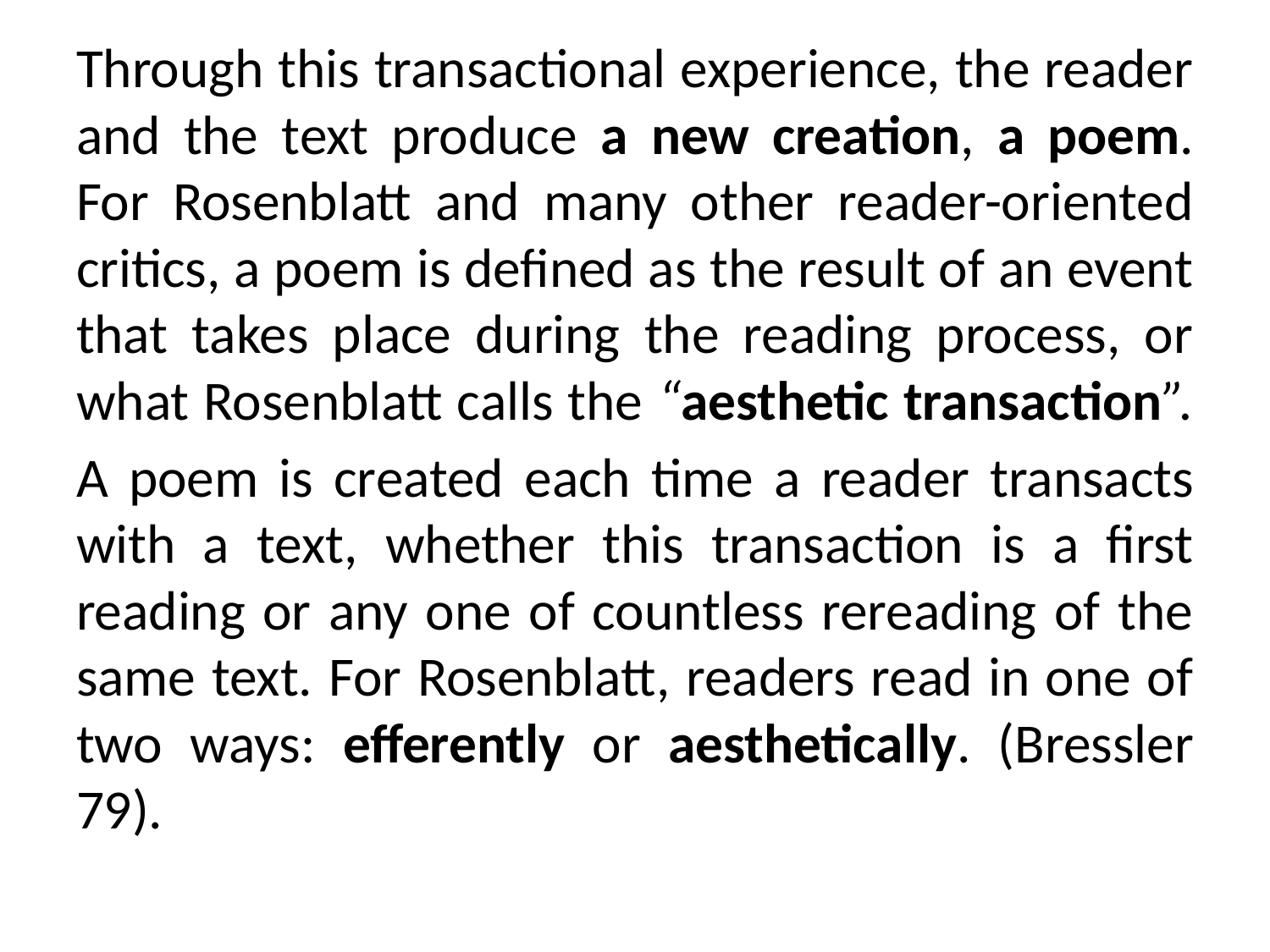

Through this transactional experience, the reader and the text produce a new creation, a poem. For Rosenblatt and many other reader-oriented critics, a poem is defined as the result of an event that takes place during the reading process, or what Rosenblatt calls the “aesthetic transaction”.
A poem is created each time a reader transacts with a text, whether this transaction is a first reading or any one of countless rereading of the same text. For Rosenblatt, readers read in one of two ways: efferently or aesthetically. (Bressler 79).